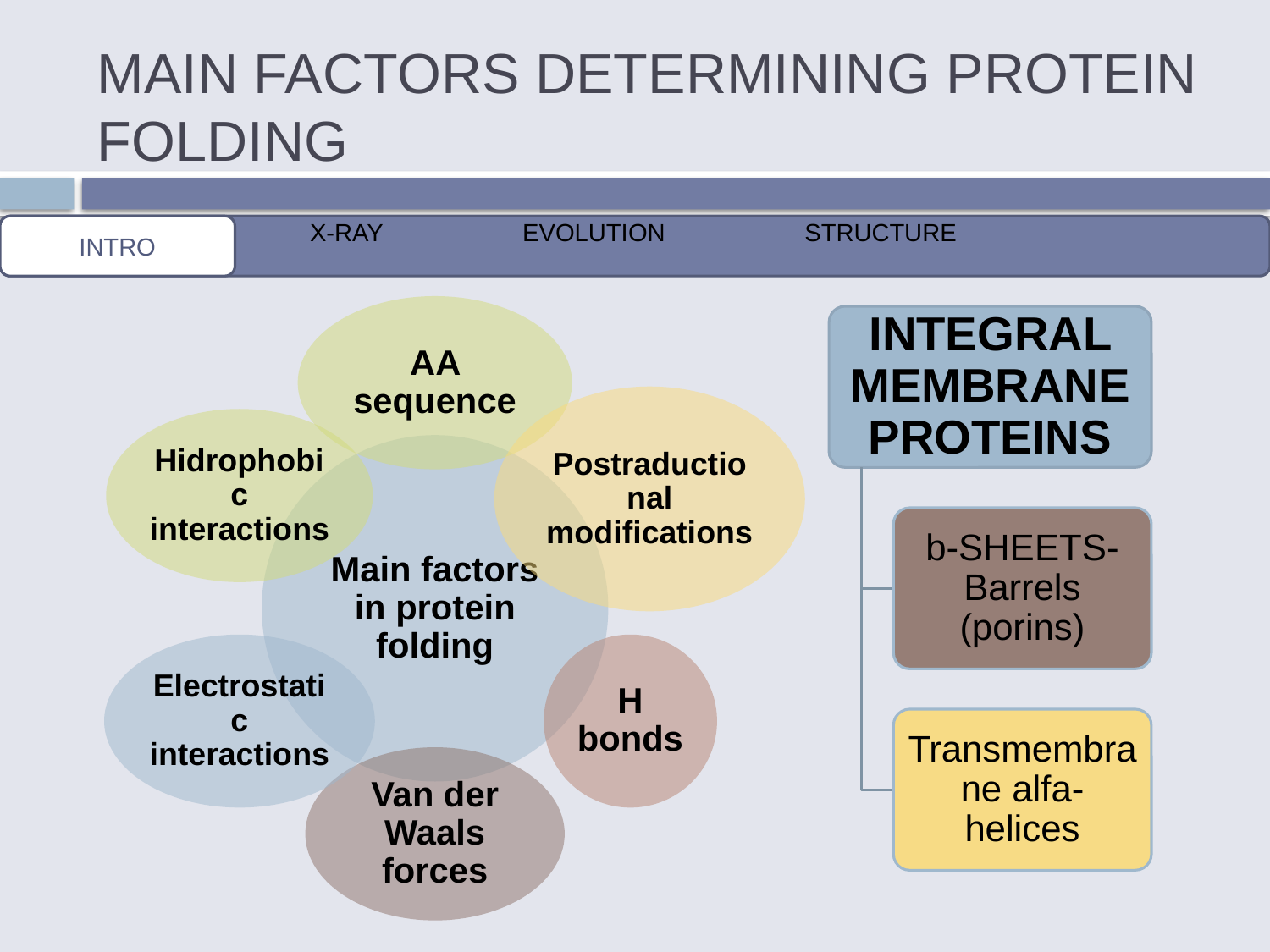

# MAIN FACTORS DETERMINING PROTEIN FOLDING
	                        X-RAY                    EVOLUTION                    STRUCTURE                    COMPARISONS
INTRO

Main factors in protein folding
AA sequence
Postraductional modifications
H bonds
Van der Waals forces
Electrostatic interactions
Hidrophobic interactions
INTEGRAL MEMBRANE PROTEINS
b-SHEETS- Barrels (porins)
Transmembrane alfa-helices